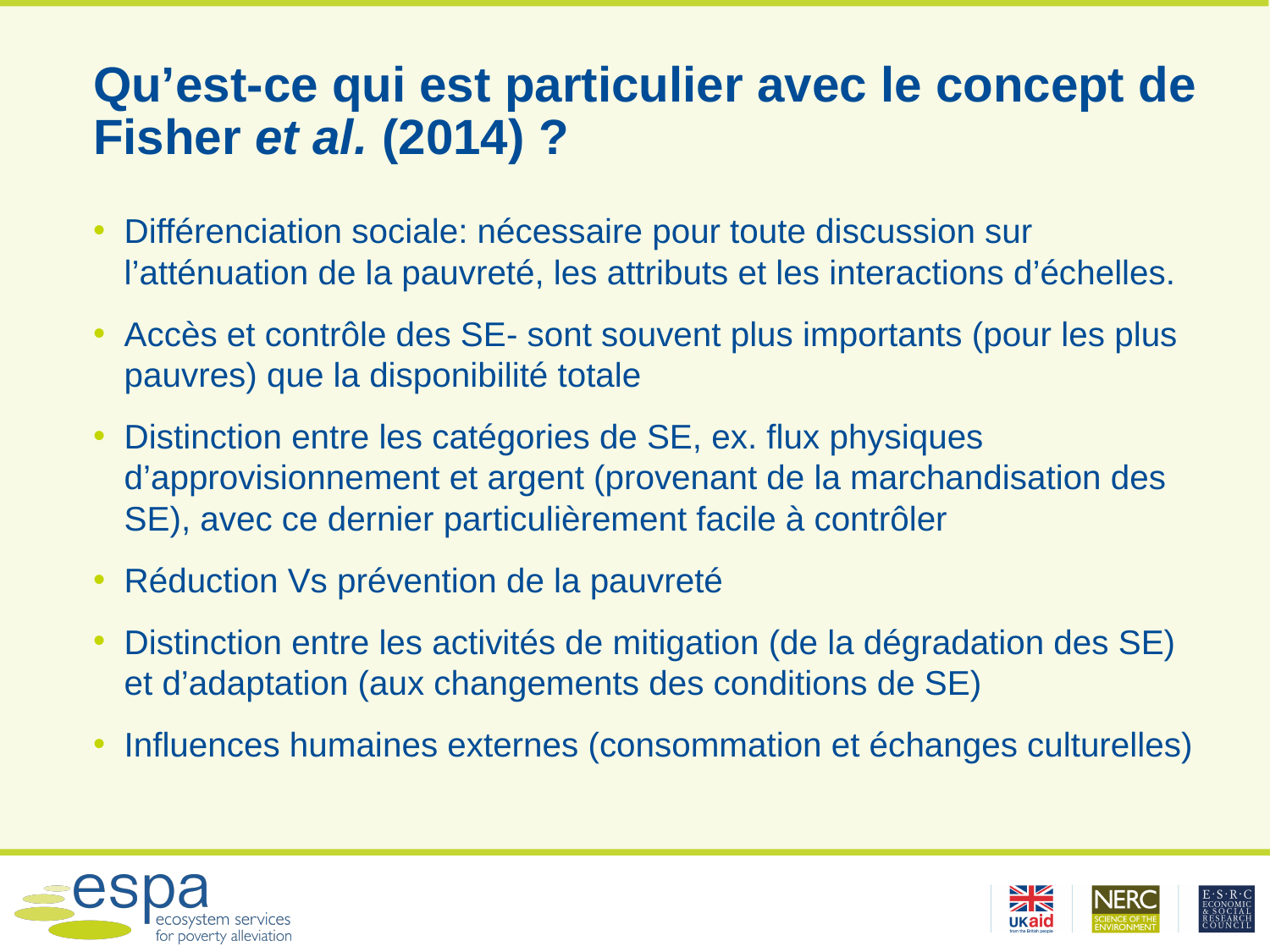

# Qu’est-ce qui est particulier avec le concept de Fisher et al. (2014) ?
Différenciation sociale: nécessaire pour toute discussion sur l’atténuation de la pauvreté, les attributs et les interactions d’échelles.
Accès et contrôle des SE- sont souvent plus importants (pour les plus pauvres) que la disponibilité totale
Distinction entre les catégories de SE, ex. flux physiques d’approvisionnement et argent (provenant de la marchandisation des SE), avec ce dernier particulièrement facile à contrôler
Réduction Vs prévention de la pauvreté
Distinction entre les activités de mitigation (de la dégradation des SE) et d’adaptation (aux changements des conditions de SE)
Influences humaines externes (consommation et échanges culturelles)